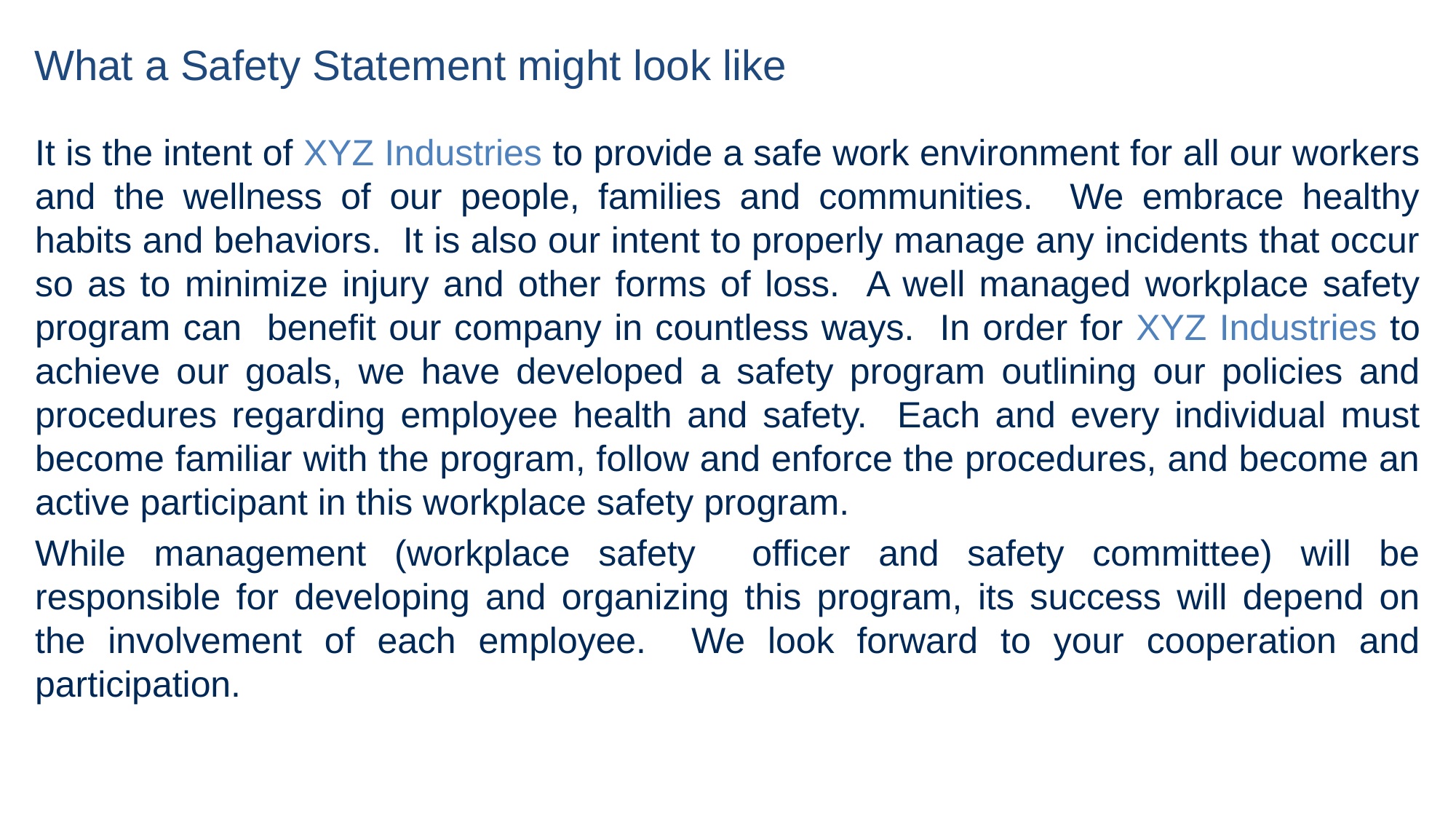

# What a Safety Statement might look like
It is the intent of XYZ Industries to provide a safe work environment for all our workers and the wellness of our people, families and communities.  We embrace healthy habits and behaviors.  It is also our intent to properly manage any incidents that occur so as to minimize injury and other forms of loss.  A well managed workplace safety program can  benefit our company in countless ways.  In order for XYZ Industries to achieve our goals, we have developed a safety program outlining our policies and procedures regarding employee health and safety.  Each and every individual must become familiar with the program, follow and enforce the procedures, and become an active participant in this workplace safety program.
While management (workplace safety  officer and safety committee) will be responsible for developing and organizing this program, its success will depend on the involvement of each employee.  We look forward to your cooperation and participation.